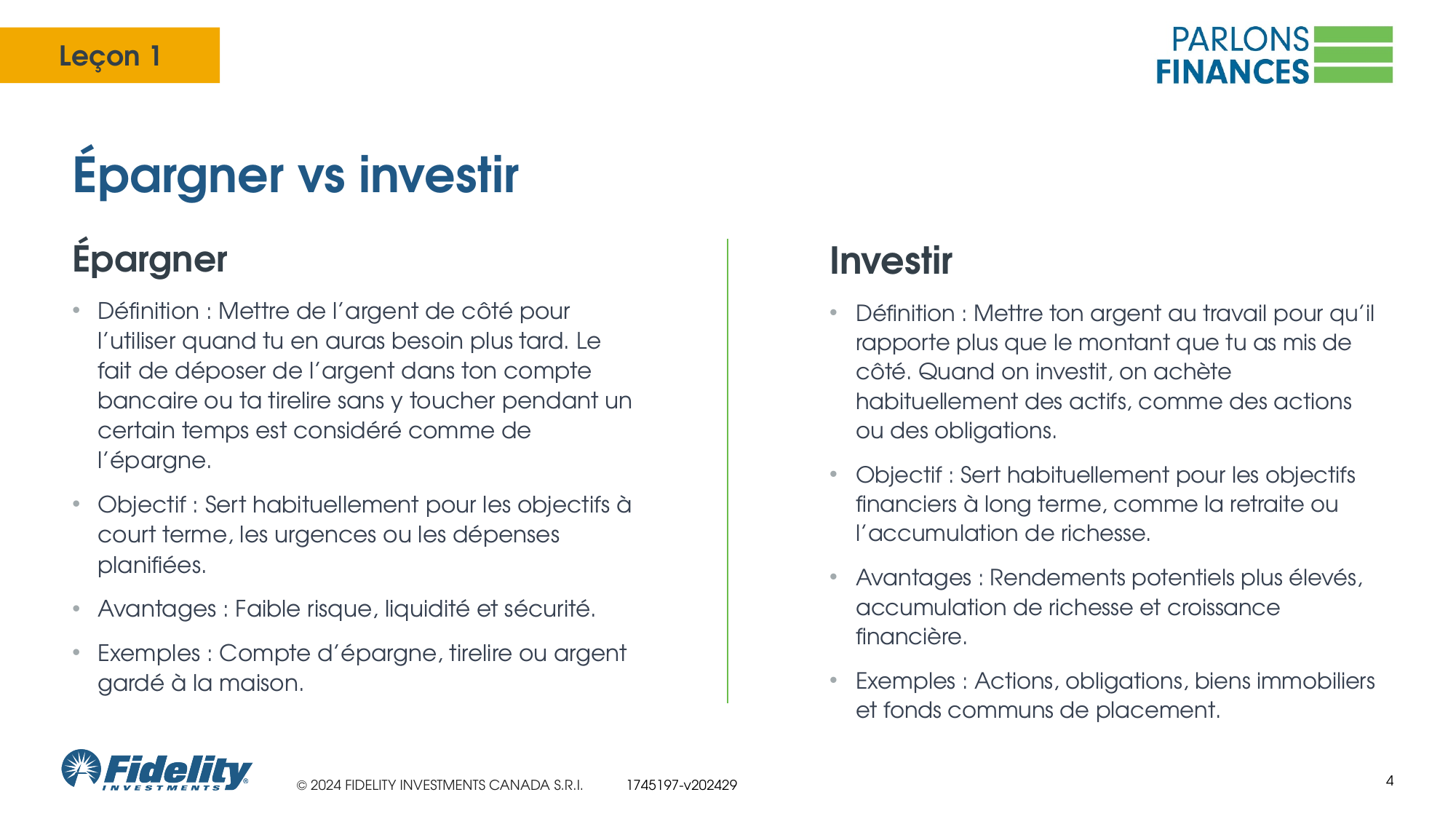

# Épargner vs investir
Épargner
Définition : Mettre de l’argent de côté pour l’utiliser quand tu en auras besoin plus tard. Le fait de déposer de l’argent dans ton compte bancaire ou ta tirelire sans y toucher pendant un certain temps est considéré comme de l’épargne.
Objectif : Sert habituellement pour les objectifs à court terme, les urgences ou les dépenses planifiées.
Avantages : Faible risque, liquidité et sécurité.
Exemples : Compte d’épargne, tirelire ou argent gardé à la maison.
Investir
Définition : Mettre ton argent au travail pour qu’il rapporte plus que le montant que tu as mis de côté. Quand on investit, on achète habituellement des actifs, comme des actions ou des obligations.
Objectif : Sert habituellement pour les objectifs financiers à long terme, comme la retraite ou l’accumulation de richesse.
Avantages : Rendements potentiels plus élevés, accumulation de richesse et croissance financière.
Exemples : Actions, obligations, biens immobiliers et fonds communs de placement.

4